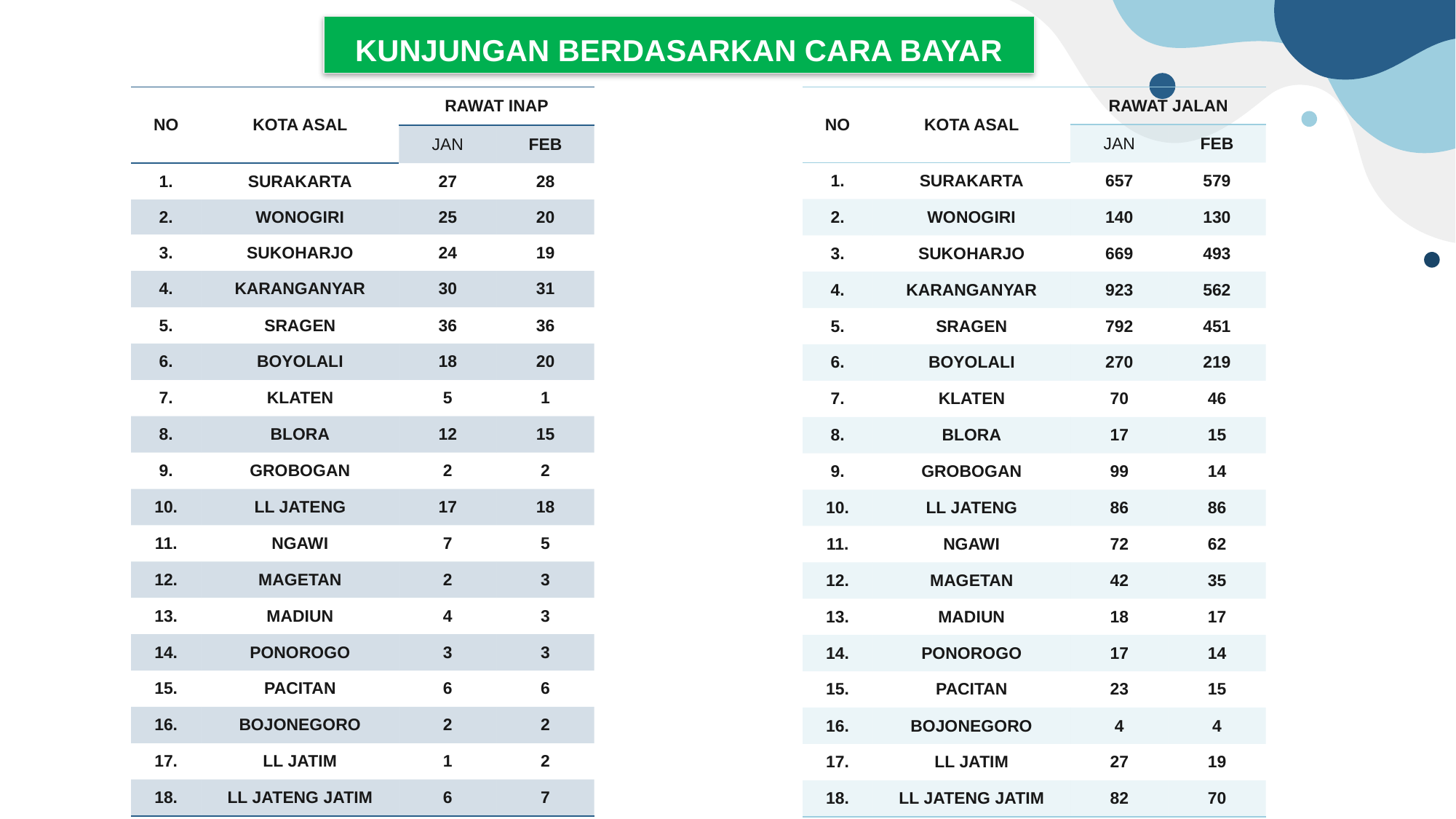

# KUNJUNGAN BERDASARKAN CARA BAYAR
| NO | KOTA ASAL | RAWAT INAP |  |
| --- | --- | --- | --- |
|  |  | JAN | FEB |
| 1. | SURAKARTA | 27 | 28 |
| 2. | WONOGIRI | 25 | 20 |
| 3. | SUKOHARJO | 24 | 19 |
| 4. | KARANGANYAR | 30 | 31 |
| 5. | SRAGEN | 36 | 36 |
| 6. | BOYOLALI | 18 | 20 |
| 7. | KLATEN | 5 | 1 |
| 8. | BLORA | 12 | 15 |
| 9. | GROBOGAN | 2 | 2 |
| 10. | LL JATENG | 17 | 18 |
| 11. | NGAWI | 7 | 5 |
| 12. | MAGETAN | 2 | 3 |
| 13. | MADIUN | 4 | 3 |
| 14. | PONOROGO | 3 | 3 |
| 15. | PACITAN | 6 | 6 |
| 16. | BOJONEGORO | 2 | 2 |
| 17. | LL JATIM | 1 | 2 |
| 18. | LL JATENG JATIM | 6 | 7 |
| NO | KOTA ASAL | RAWAT JALAN |  |
| --- | --- | --- | --- |
|  |  | JAN | FEB |
| 1. | SURAKARTA | 657 | 579 |
| 2. | WONOGIRI | 140 | 130 |
| 3. | SUKOHARJO | 669 | 493 |
| 4. | KARANGANYAR | 923 | 562 |
| 5. | SRAGEN | 792 | 451 |
| 6. | BOYOLALI | 270 | 219 |
| 7. | KLATEN | 70 | 46 |
| 8. | BLORA | 17 | 15 |
| 9. | GROBOGAN | 99 | 14 |
| 10. | LL JATENG | 86 | 86 |
| 11. | NGAWI | 72 | 62 |
| 12. | MAGETAN | 42 | 35 |
| 13. | MADIUN | 18 | 17 |
| 14. | PONOROGO | 17 | 14 |
| 15. | PACITAN | 23 | 15 |
| 16. | BOJONEGORO | 4 | 4 |
| 17. | LL JATIM | 27 | 19 |
| 18. | LL JATENG JATIM | 82 | 70 |